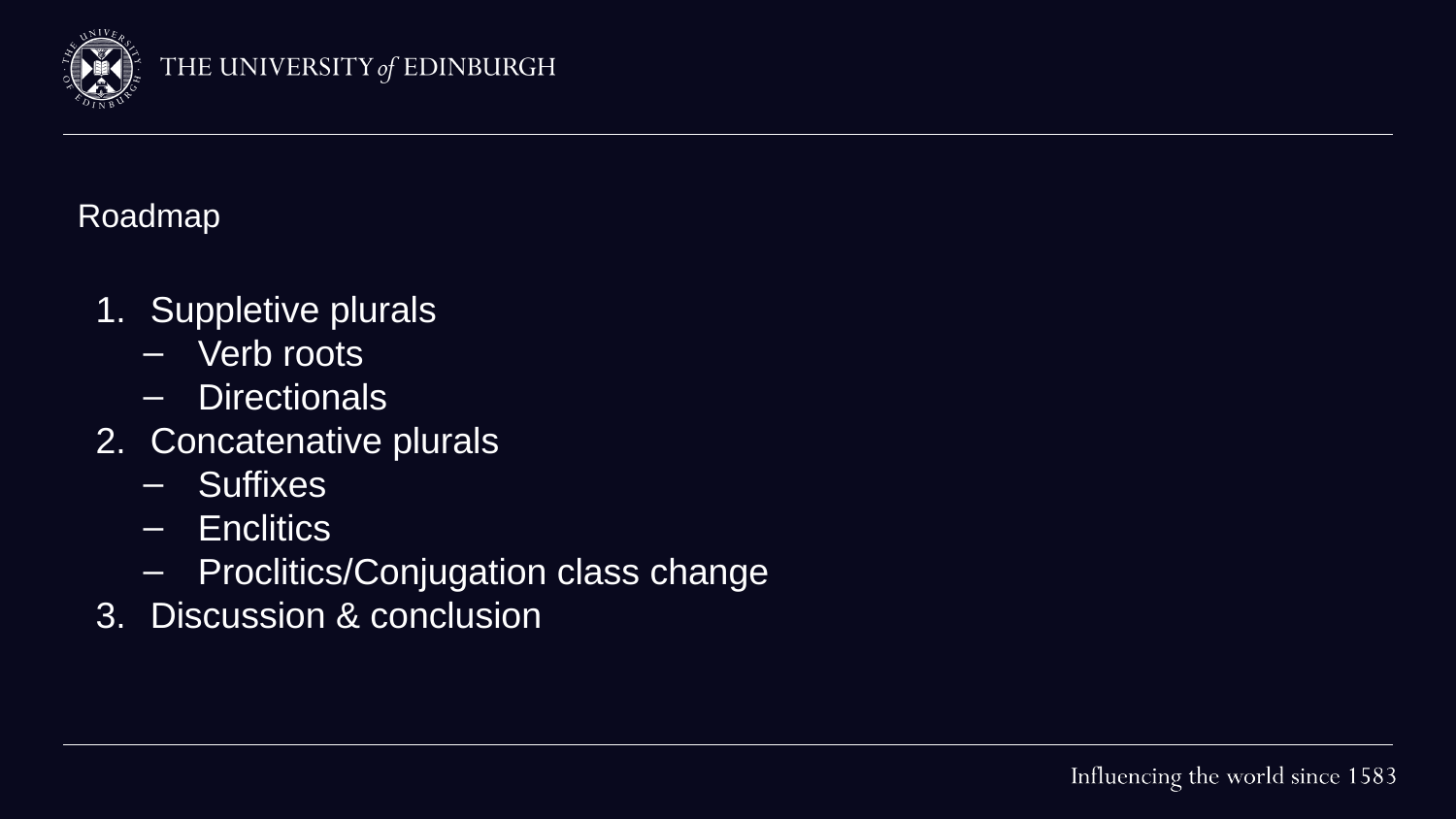

# Roadmap
Suppletive plurals
Verb roots
Directionals
Concatenative plurals
Suffixes
Enclitics
Proclitics/Conjugation class change
Discussion & conclusion